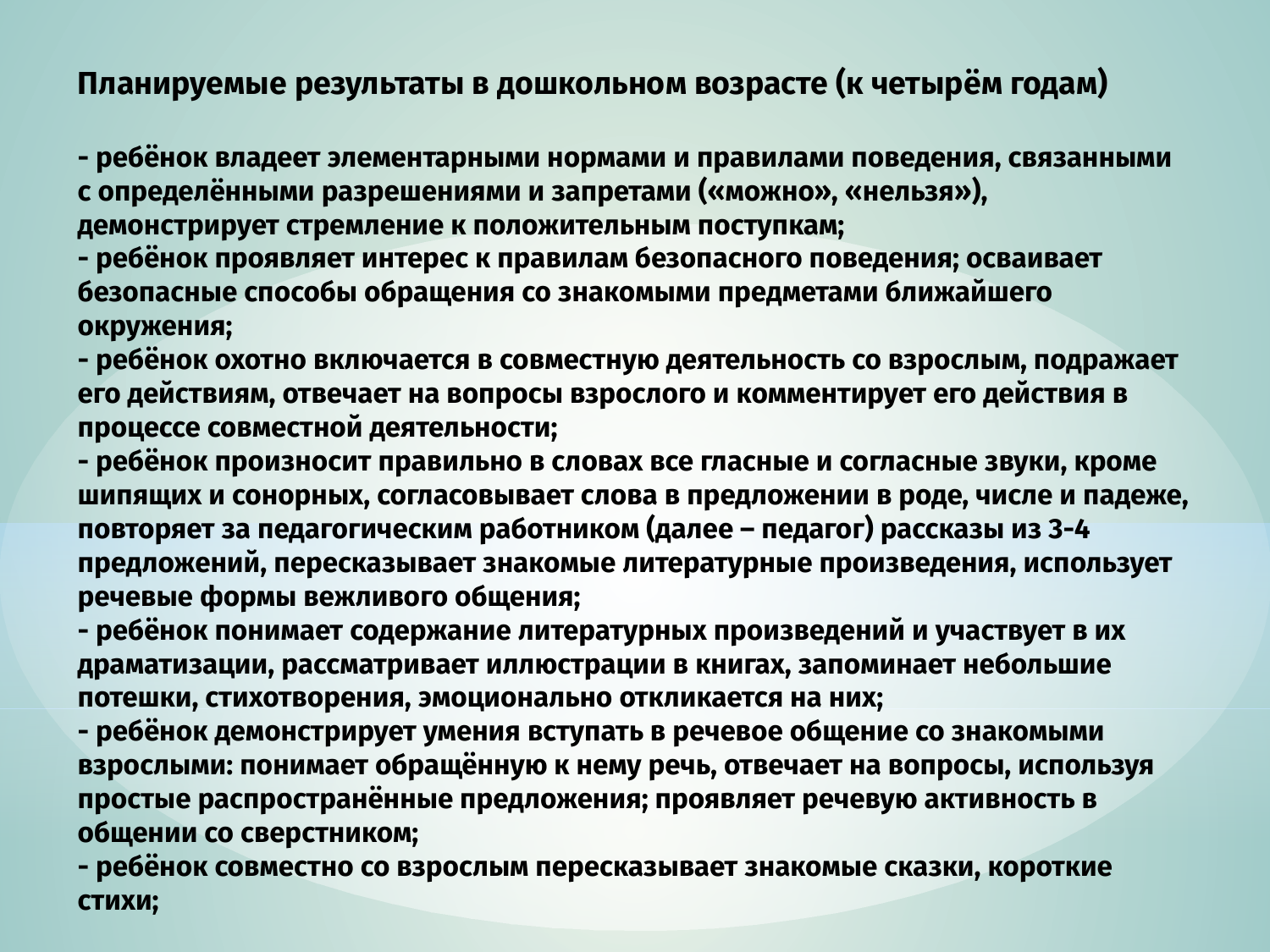

# Планируемые результаты в дошкольном возрасте (к четырём годам) - ребёнок владеет элементарными нормами и правилами поведения, связанными с определёнными разрешениями и запретами («можно», «нельзя»), демонстрирует стремление к положительным поступкам; - ребёнок проявляет интерес к правилам безопасного поведения; осваивает безопасные способы обращения со знакомыми предметами ближайшего окружения; - ребёнок охотно включается в совместную деятельность со взрослым, подражает его действиям, отвечает на вопросы взрослого и комментирует его действия в процессе совместной деятельности; - ребёнок произносит правильно в словах все гласные и согласные звуки, кроме шипящих и сонорных, согласовывает слова в предложении в роде, числе и падеже, повторяет за педагогическим работником (далее – педагог) рассказы из 3-4 предложений, пересказывает знакомые литературные произведения, использует речевые формы вежливого общения; - ребёнок понимает содержание литературных произведений и участвует в их драматизации, рассматривает иллюстрации в книгах, запоминает небольшие потешки, стихотворения, эмоционально откликается на них; - ребёнок демонстрирует умения вступать в речевое общение со знакомыми взрослыми: понимает обращённую к нему речь, отвечает на вопросы, используя простые распространённые предложения; проявляет речевую активность в общении со сверстником; - ребёнок совместно со взрослым пересказывает знакомые сказки, короткие стихи;